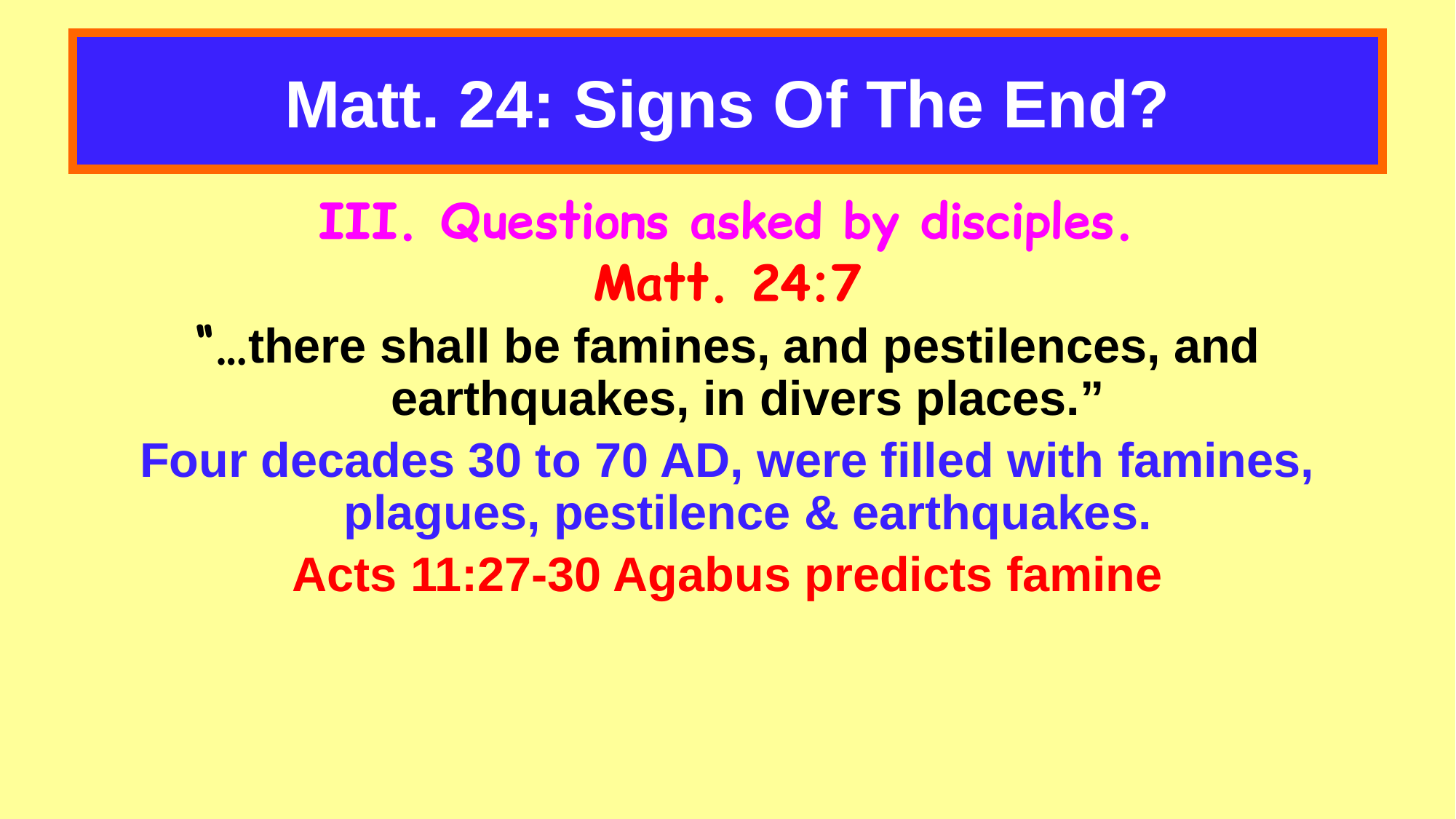

# Matt. 24: Signs Of The End?
III. Questions asked by disciples.
Matt. 24:7
“…there shall be famines, and pestilences, and earthquakes, in divers places.”
Four decades 30 to 70 AD, were filled with famines, plagues, pestilence & earthquakes.
Acts 11:27-30 Agabus predicts famine